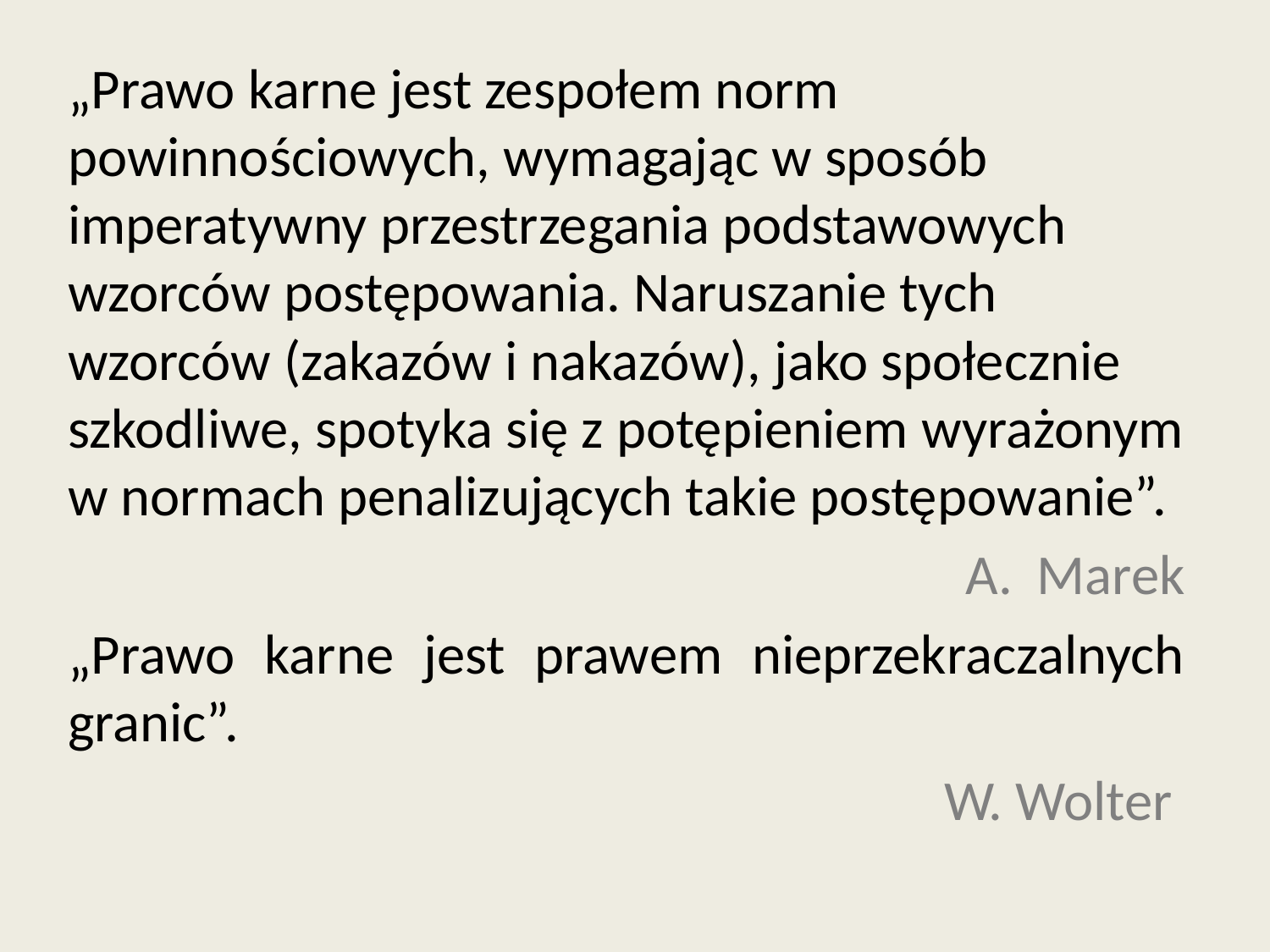

„Prawo karne jest zespołem norm powinnościowych, wymagając w sposób imperatywny przestrzegania podstawowych wzorców postępowania. Naruszanie tych wzorców (zakazów i nakazów), jako społecznie szkodliwe, spotyka się z potępieniem wyrażonym w normach penalizujących takie postępowanie”.
Marek
„Prawo karne jest prawem nieprzekraczalnych granic”.
W. Wolter